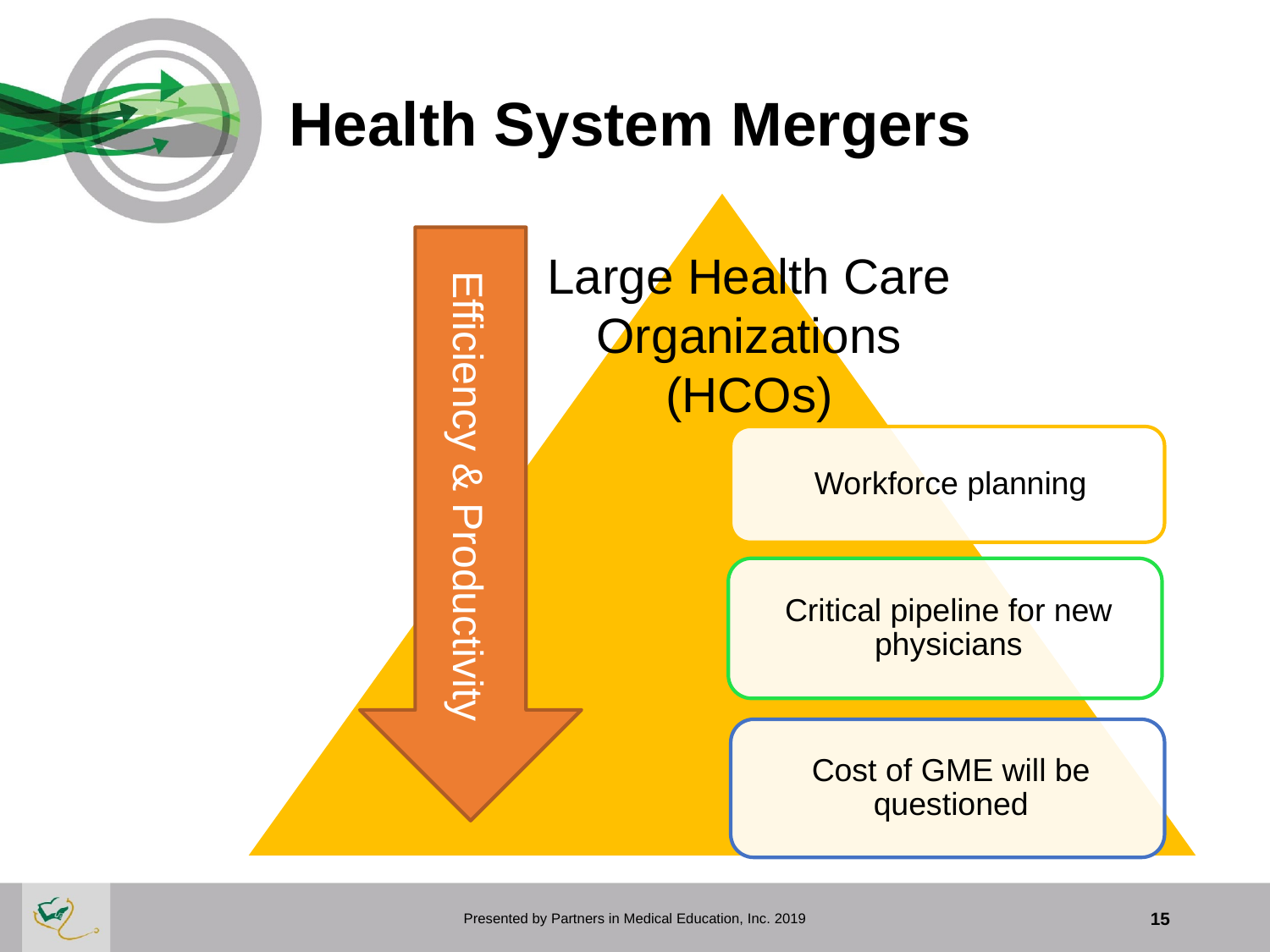

# Health System Mergers
Workforce planning
Critical pipeline for new physicians
Cost of GME will be questioned
Efficiency & Productivity
Large Health Care Organizations (HCOs)
Presented by Partners in Medical Education, Inc. 2019
15